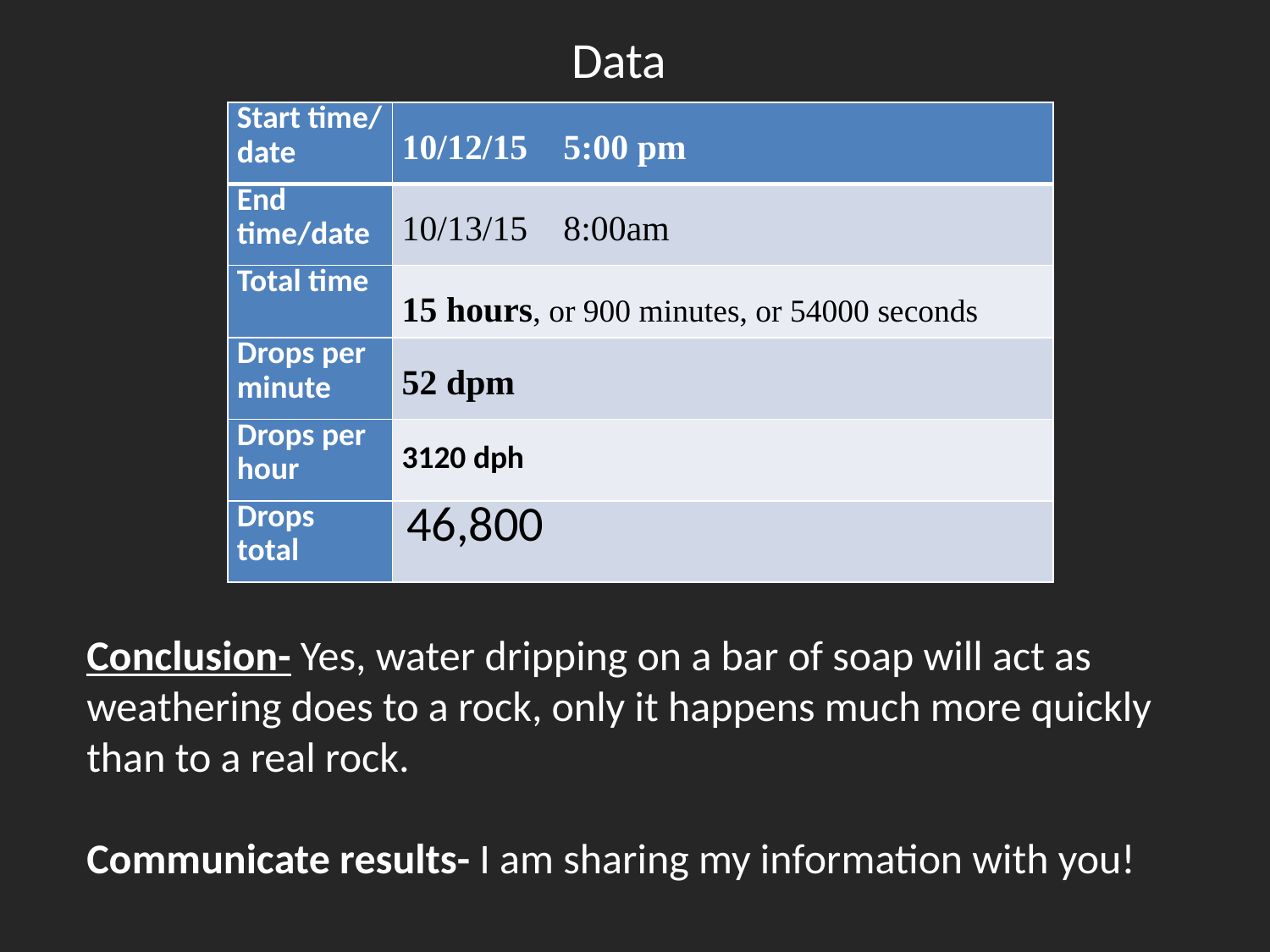

# Data
| Start time/ date | 10/12/15 5:00 pm |
| --- | --- |
| End time/date | 10/13/15 8:00am |
| Total time | 15 hours, or 900 minutes, or 54000 seconds |
| Drops per minute | 52 dpm |
| Drops per hour | 3120 dph |
| Drops total | 46,800 |

Conclusion- Yes, water dripping on a bar of soap will act as weathering does to a rock, only it happens much more quickly than to a real rock.

Communicate results- I am sharing my information with you!